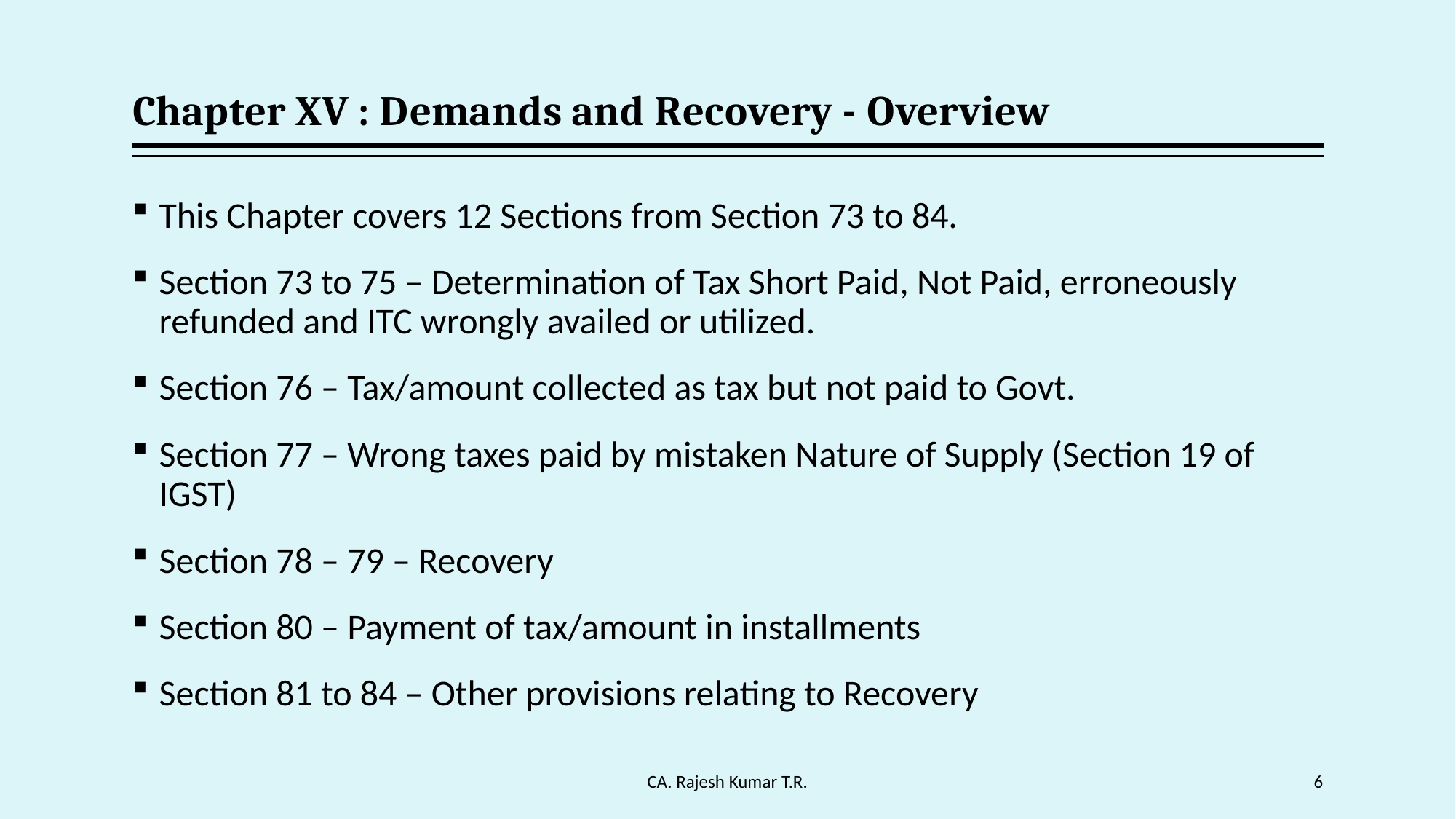

# Chapter XV : Demands and Recovery - Overview
This Chapter covers 12 Sections from Section 73 to 84.
Section 73 to 75 – Determination of Tax Short Paid, Not Paid, erroneously refunded and ITC wrongly availed or utilized.
Section 76 – Tax/amount collected as tax but not paid to Govt.
Section 77 – Wrong taxes paid by mistaken Nature of Supply (Section 19 of IGST)
Section 78 – 79 – Recovery
Section 80 – Payment of tax/amount in installments
Section 81 to 84 – Other provisions relating to Recovery
CA. Rajesh Kumar T.R.
6